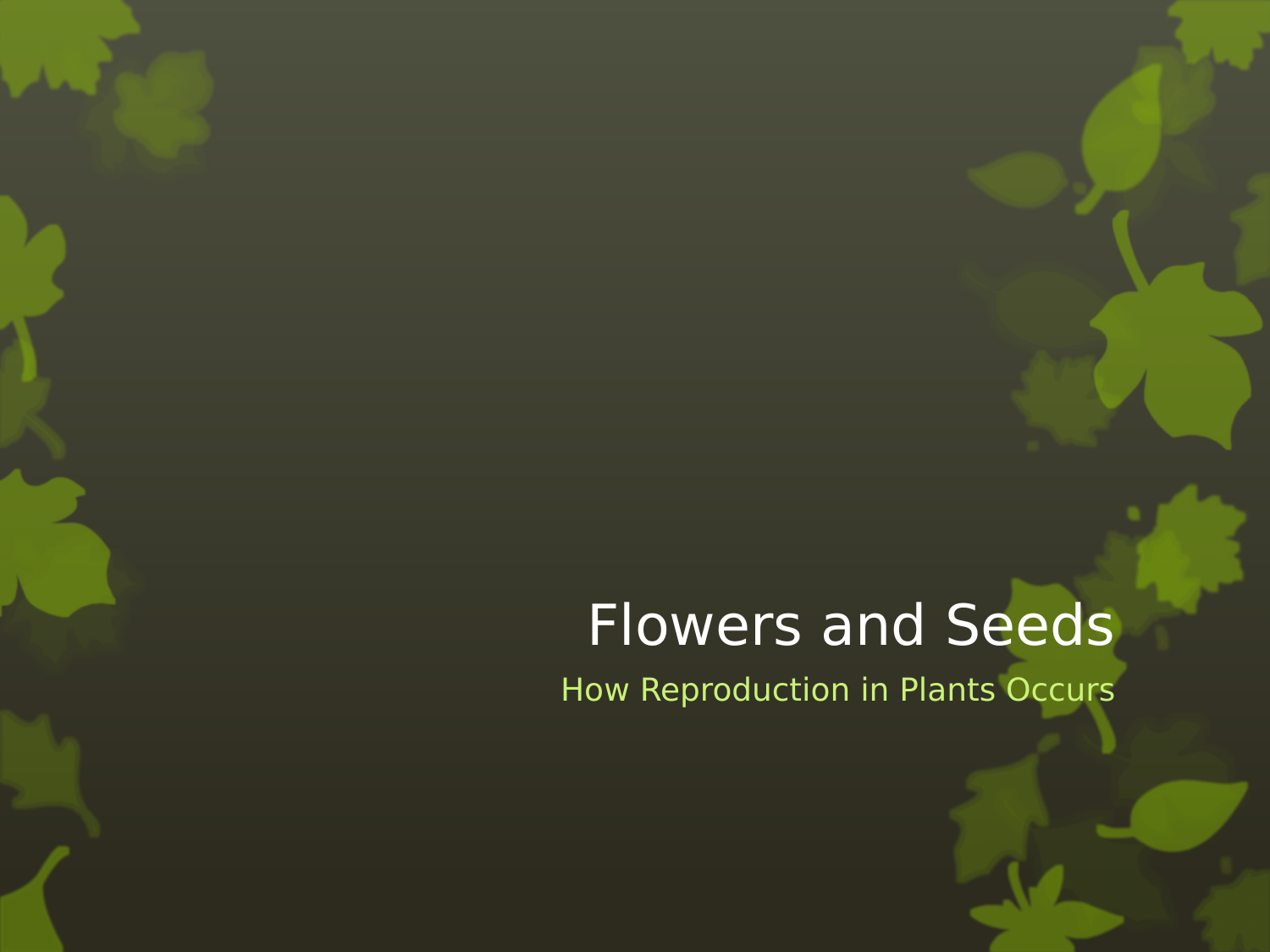

# Flowers and Seeds
How Reproduction in Plants Occurs